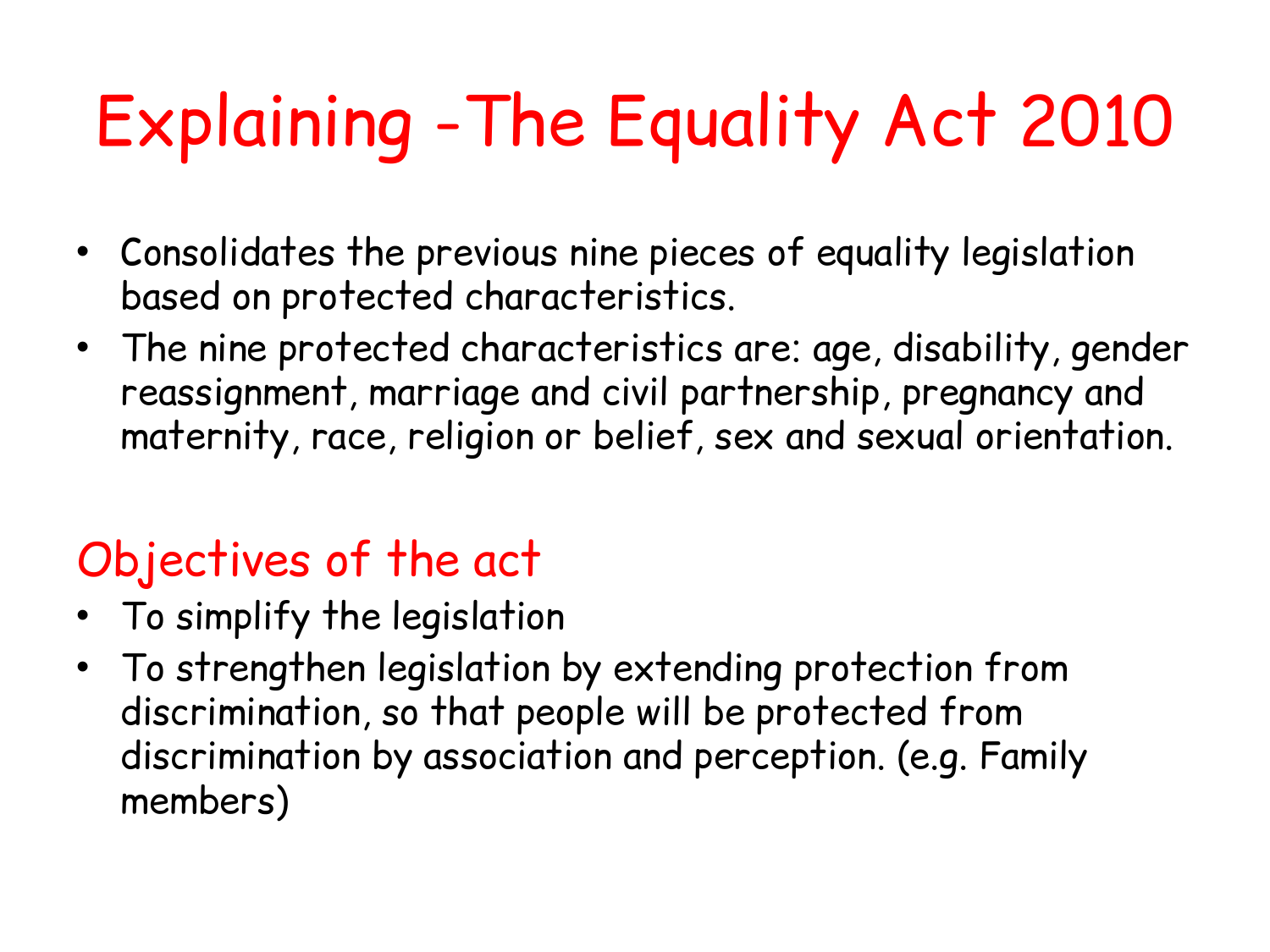

# Explaining -The Equality Act 2010
Consolidates the previous nine pieces of equality legislation based on protected characteristics.
The nine protected characteristics are: age, disability, gender reassignment, marriage and civil partnership, pregnancy and maternity, race, religion or belief, sex and sexual orientation.

Objectives of the act
To simplify the legislation
To strengthen legislation by extending protection from discrimination, so that people will be protected from discrimination by association and perception. (e.g. Family members)